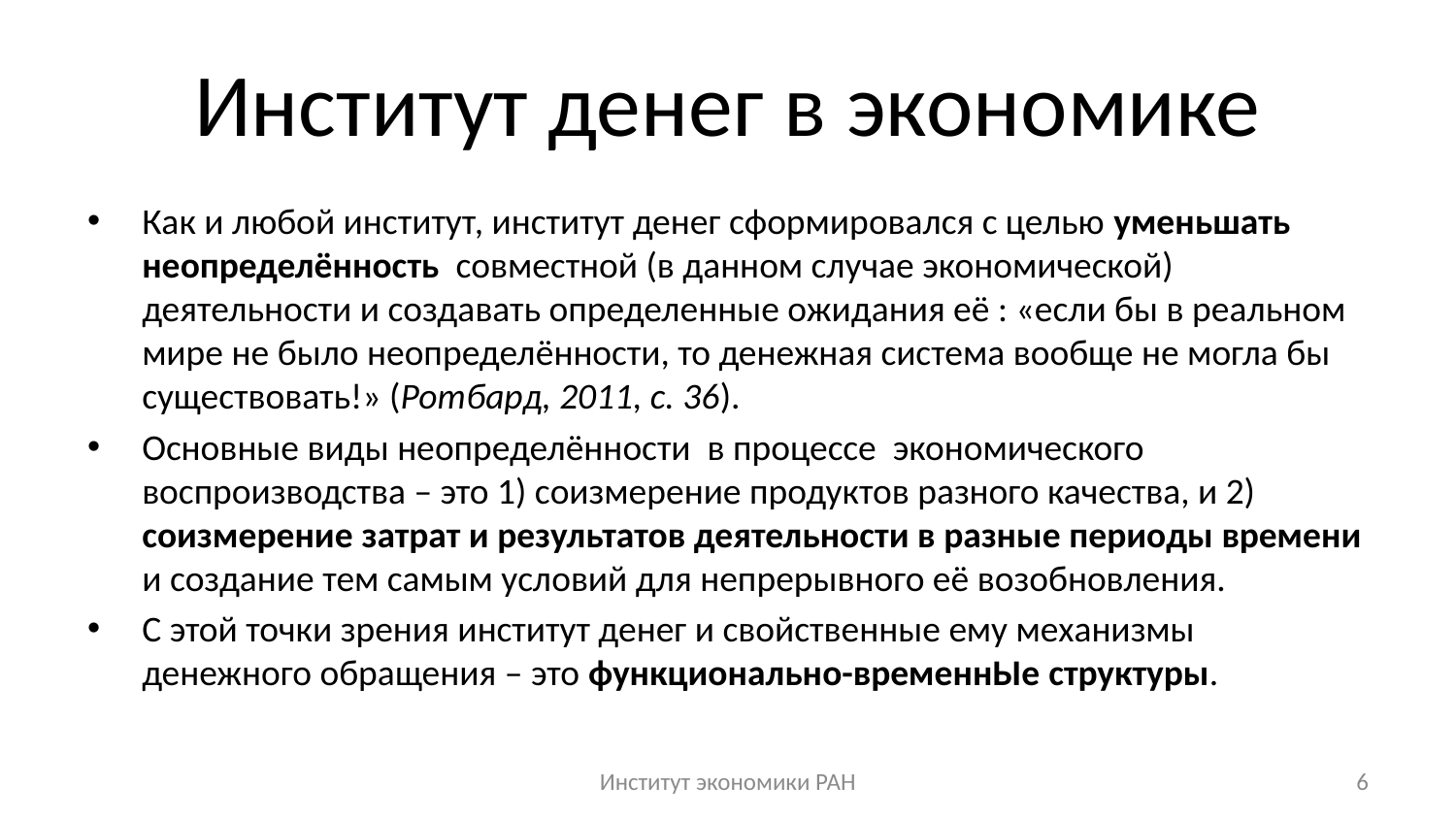

# Институт денег в экономике
Как и любой институт, институт денег сформировался с целью уменьшать неопределённость  совместной (в данном случае экономической) деятельности и создавать определенные ожидания её : «если бы в реальном мире не было неопределённости, то денежная система вообще не могла бы существовать!» (Ротбард, 2011, с. 36).
Основные виды неопределённости  в процессе  экономического воспроизводства – это 1) соизмерение продуктов разного качества, и 2) соизмерение затрат и результатов деятельности в разные периоды времени и создание тем самым условий для непрерывного её возобновления.
С этой точки зрения институт денег и свойственные ему механизмы денежного обращения – это функционально-временнЫе структуры.
Институт экономики РАН
6